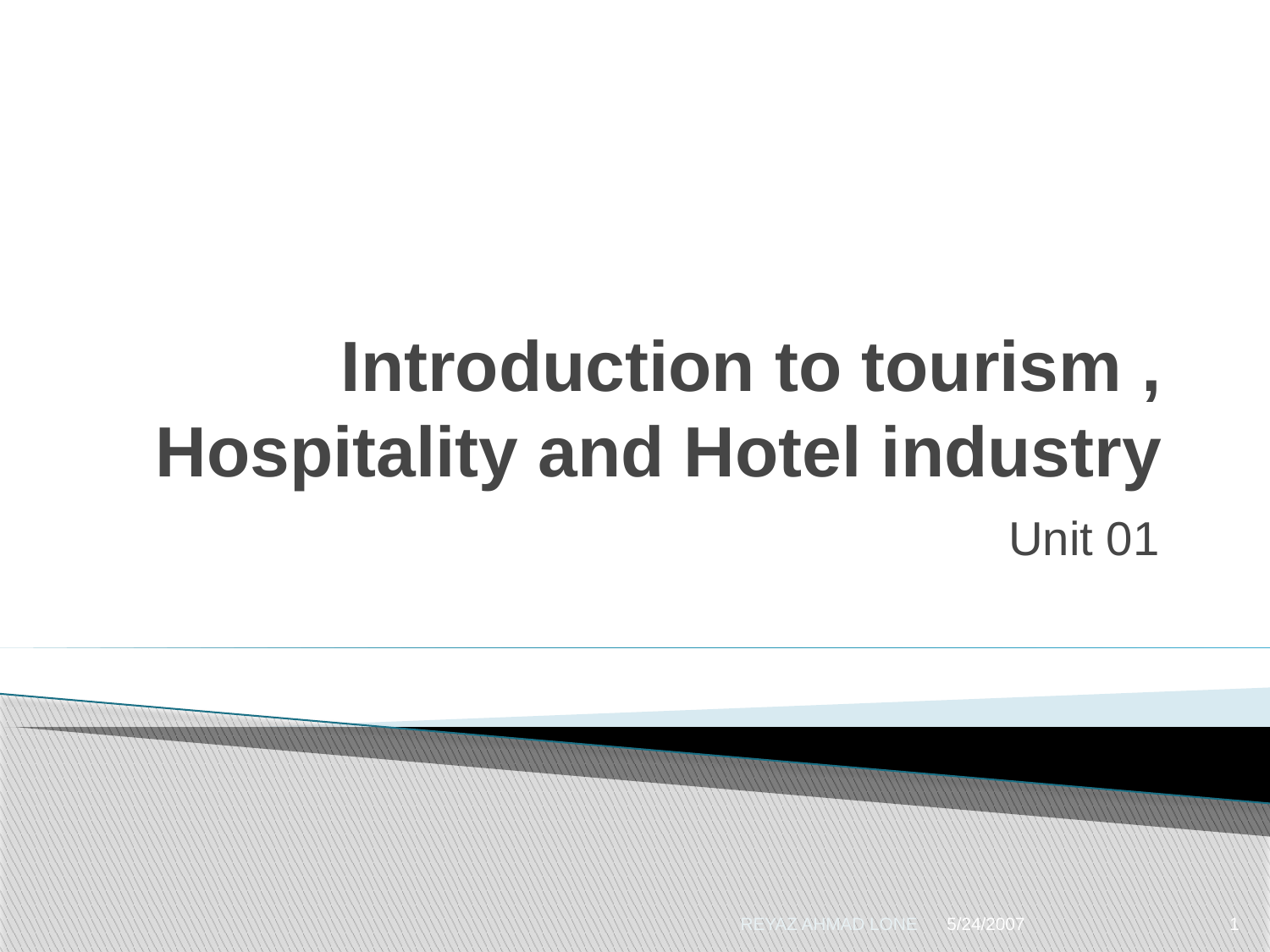

# Introduction to tourism , Hospitality and Hotel industry
Unit 01
REYAZ AHMAD LONE
5/24/2007
1